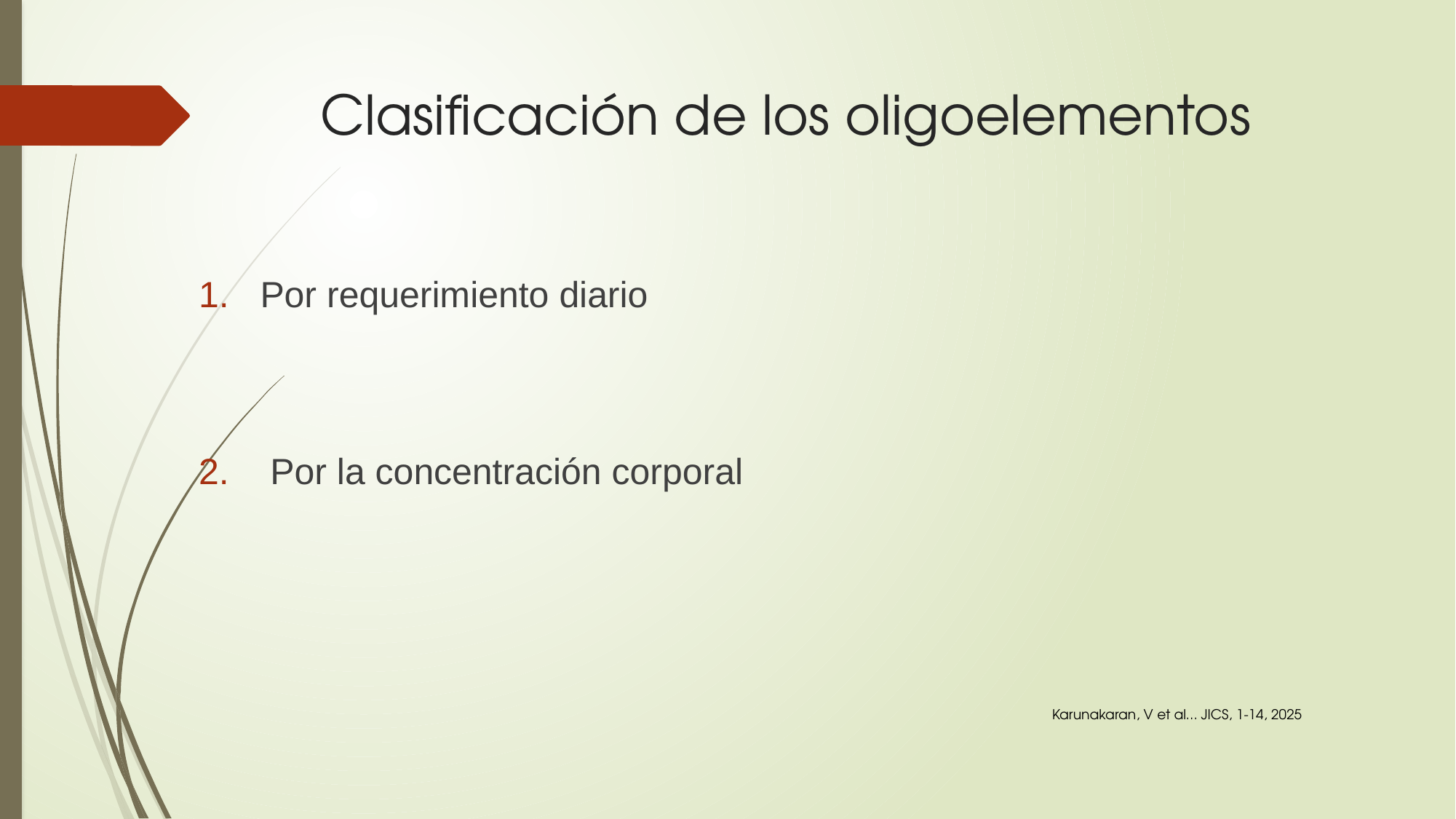

# Clasificación de los oligoelementos

Por requerimiento diario

 Por la concentración corporal
Karunakaran, V et al… JICS, 1-14, 2025